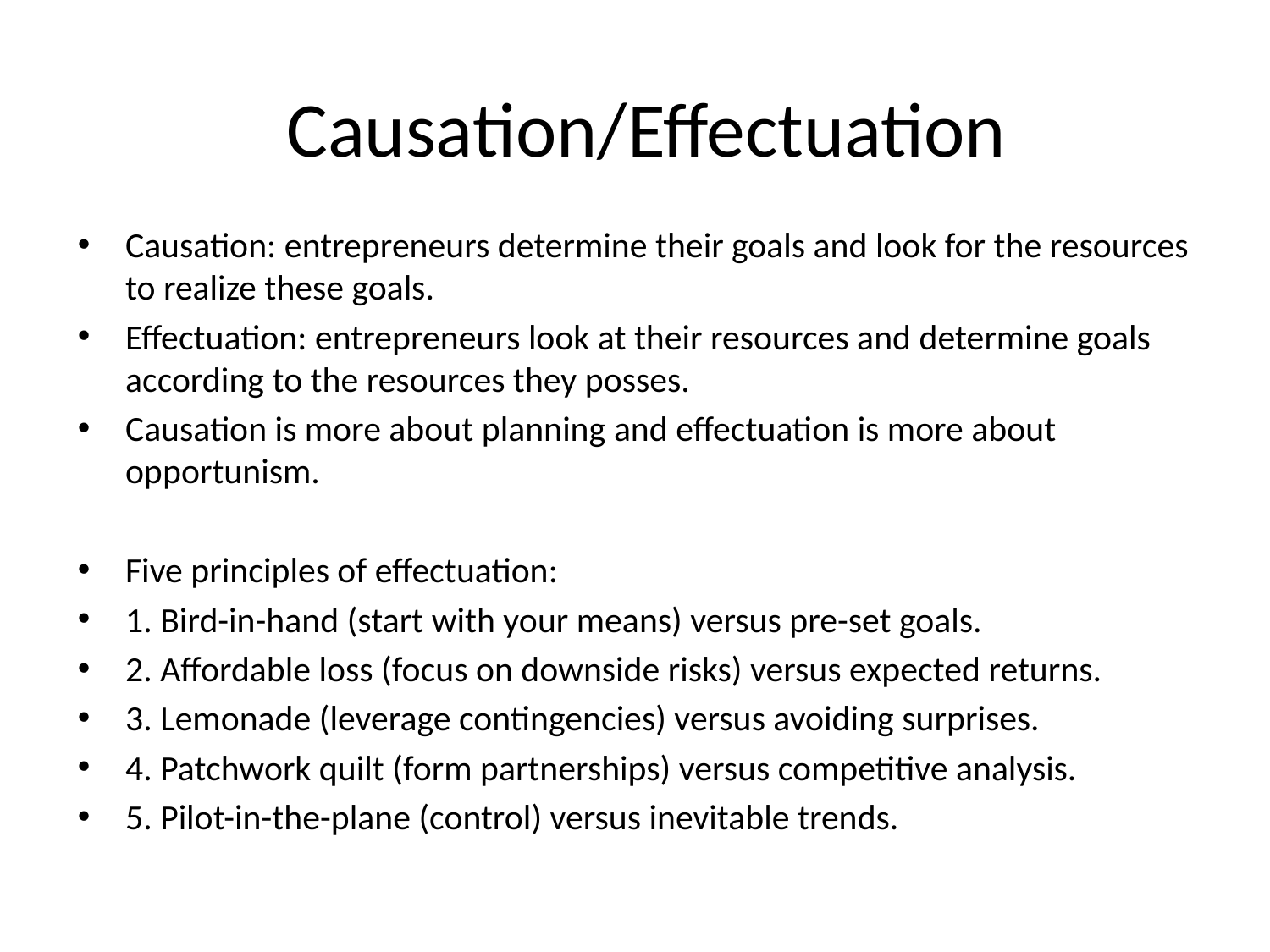

# Causation/Effectuation
Causation: entrepreneurs determine their goals and look for the resources to realize these goals.
Effectuation: entrepreneurs look at their resources and determine goals according to the resources they posses.
Causation is more about planning and effectuation is more about opportunism.

Five principles of effectuation:
1. Bird-in-hand (start with your means) versus pre-set goals.
2. Affordable loss (focus on downside risks) versus expected returns.
3. Lemonade (leverage contingencies) versus avoiding surprises.
4. Patchwork quilt (form partnerships) versus competitive analysis.
5. Pilot-in-the-plane (control) versus inevitable trends.